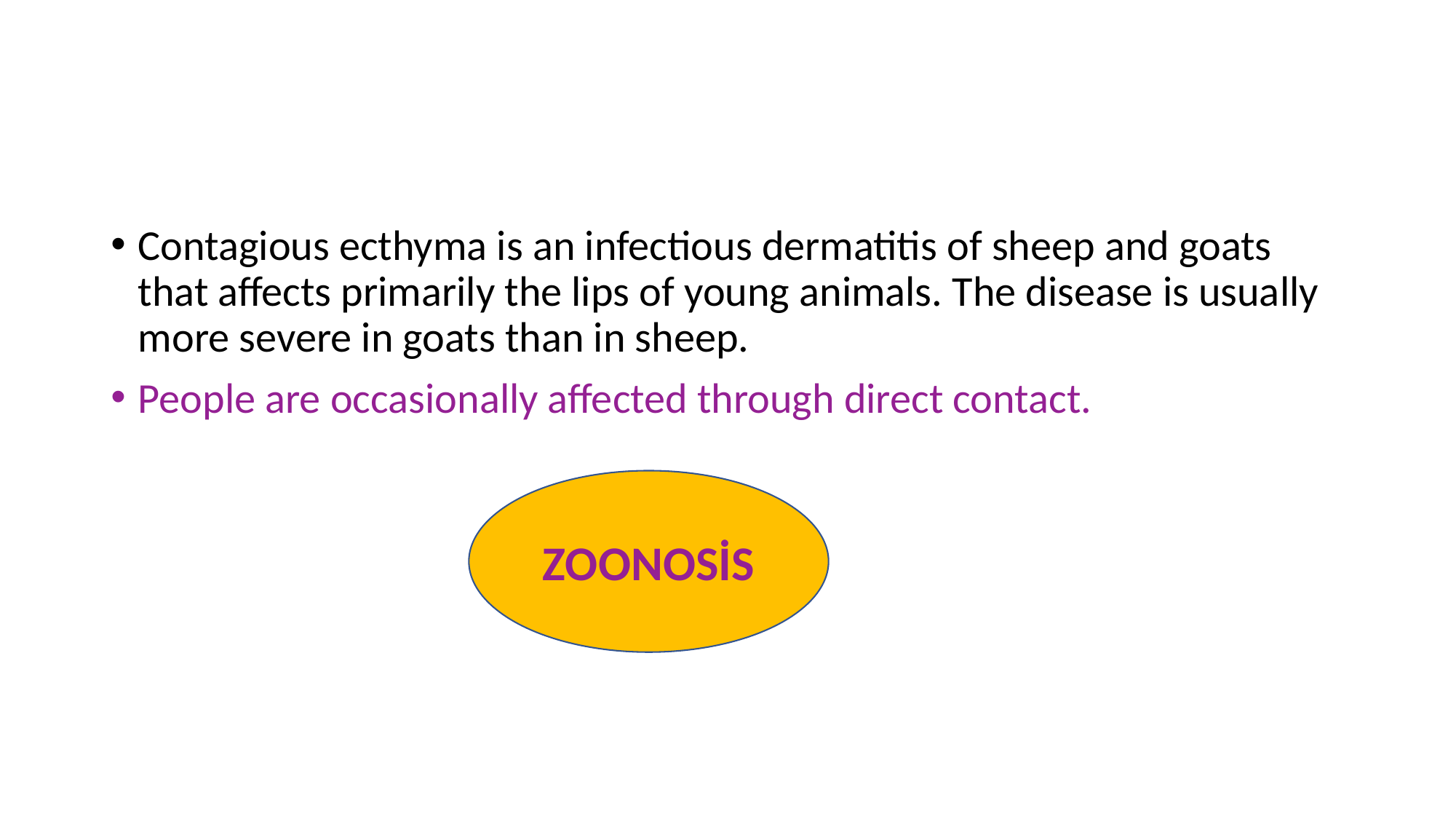

#
Contagious ecthyma is an infectious dermatitis of sheep and goats that affects primarily the lips of young animals. The disease is usually more severe in goats than in sheep.
People are occasionally affected through direct contact.
ZOONOSİS